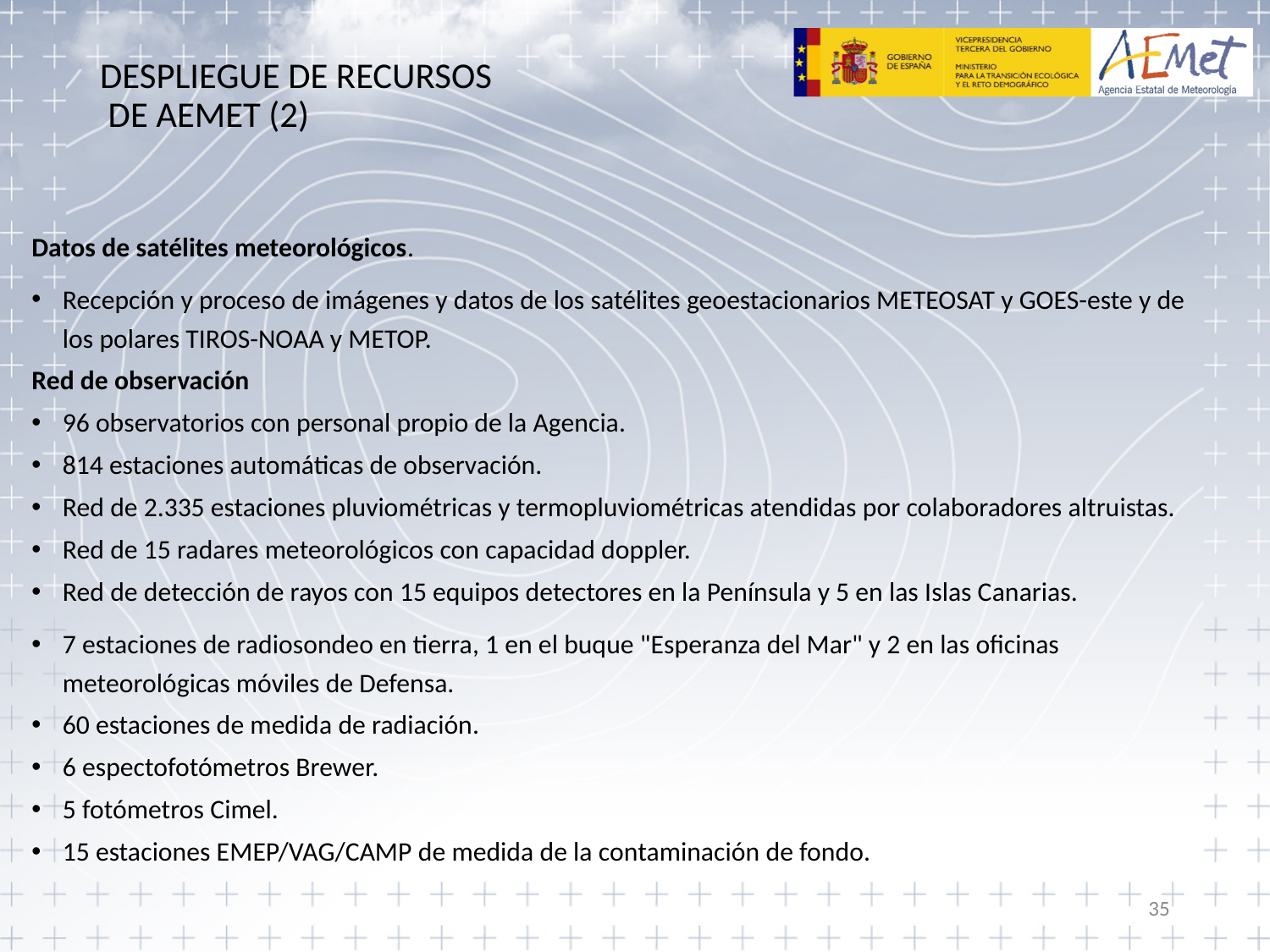

# DESPLIEGUE DE RECURSOS DE AEMET (2)
Datos de satélites meteorológicos.
Recepción y proceso de imágenes y datos de los satélites geoestacionarios METEOSAT y GOES-este y de los polares TIROS-NOAA y METOP.
Red de observación
96 observatorios con personal propio de la Agencia.
814 estaciones automáticas de observación.
Red de 2.335 estaciones pluviométricas y termopluviométricas atendidas por colaboradores altruistas.
Red de 15 radares meteorológicos con capacidad doppler.
Red de detección de rayos con 15 equipos detectores en la Península y 5 en las Islas Canarias.
7 estaciones de radiosondeo en tierra, 1 en el buque "Esperanza del Mar" y 2 en las oficinas meteorológicas móviles de Defensa.
60 estaciones de medida de radiación.
6 espectofotómetros Brewer.
5 fotómetros Cimel.
15 estaciones EMEP/VAG/CAMP de medida de la contaminación de fondo.

35